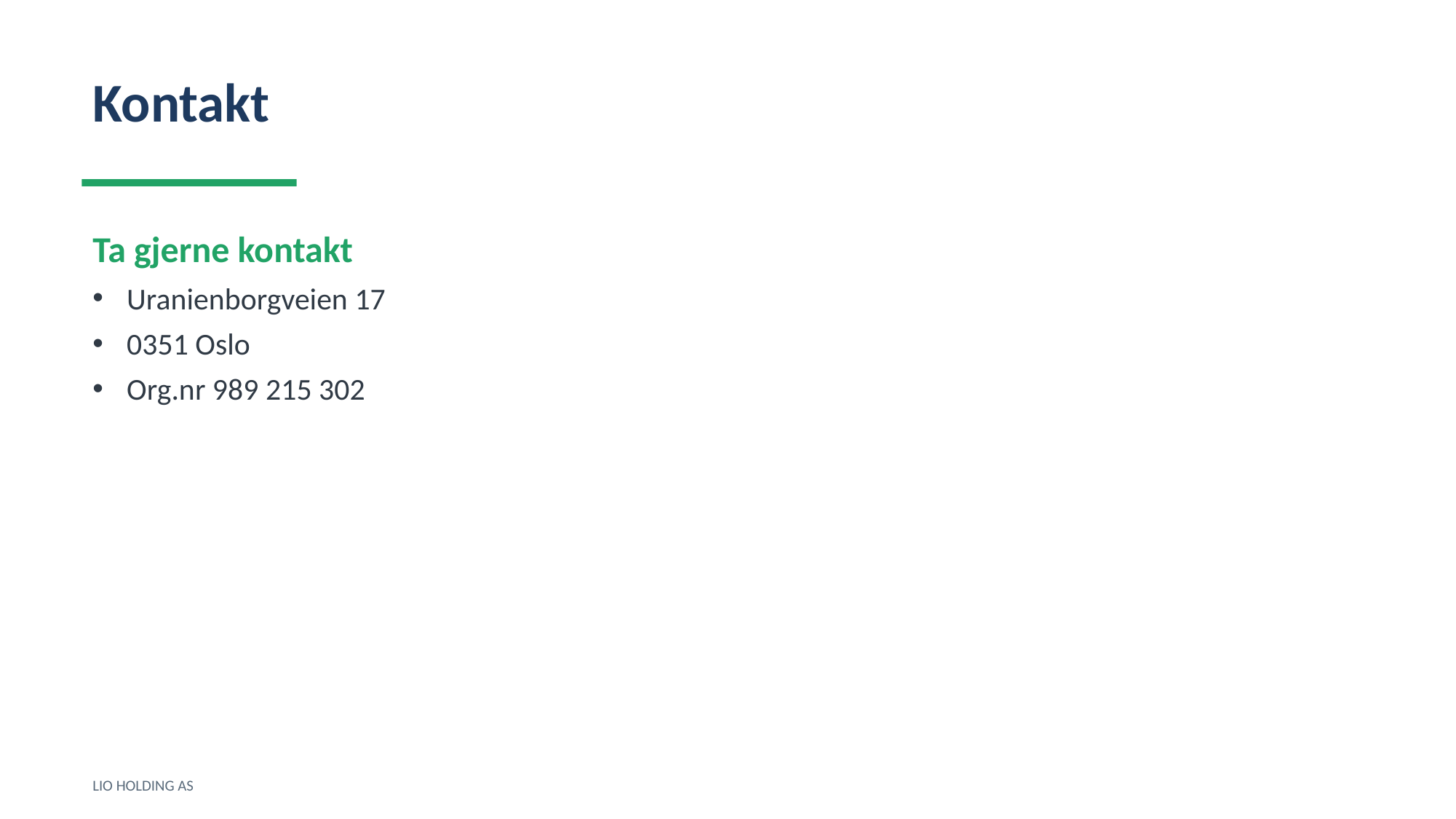

Kontakt

Ta gjerne kontakt
Uranienborgveien 17
0351 Oslo
Org.nr 989 215 302
LIO HOLDING AS